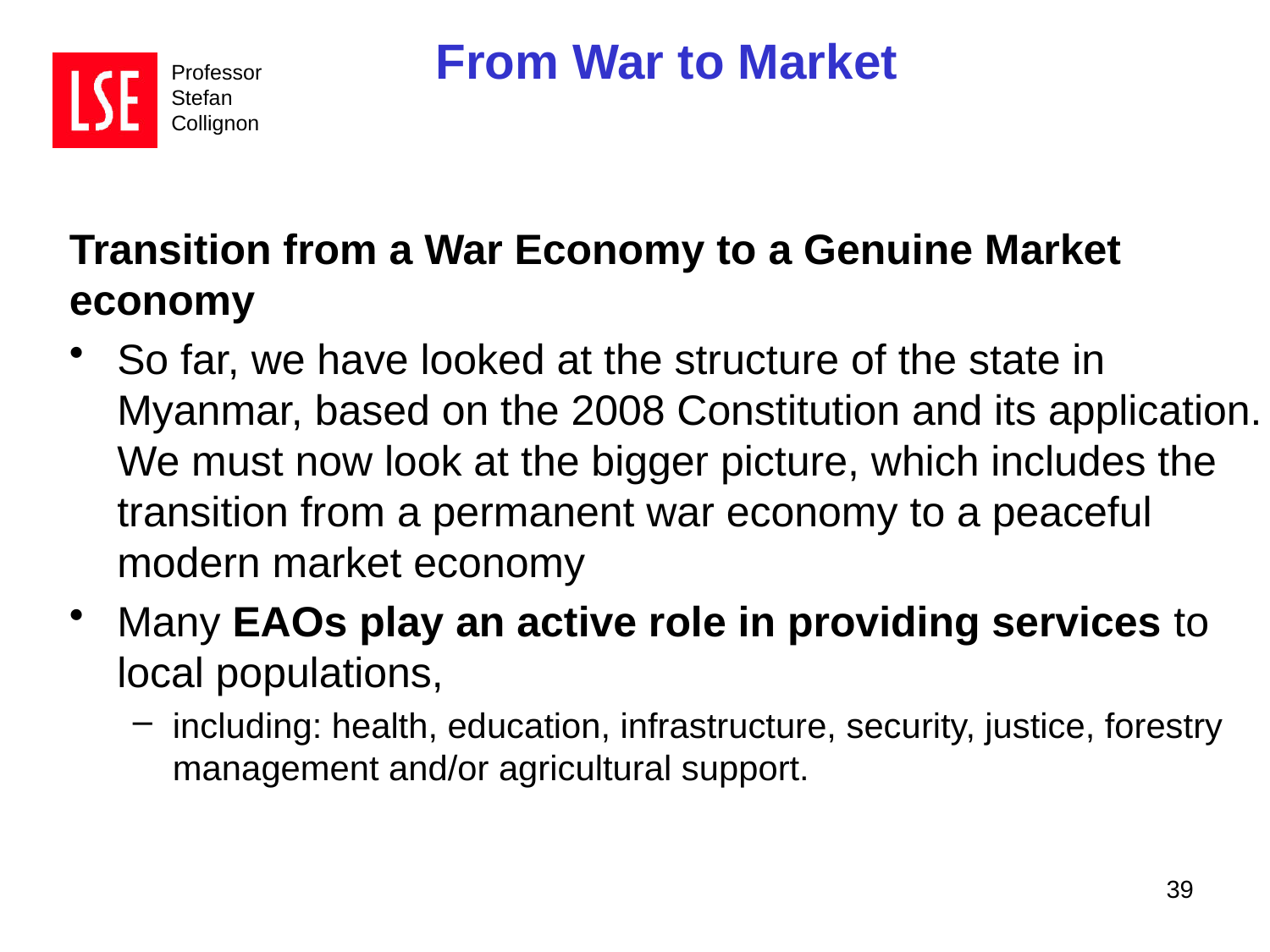

From War to Market
Transition from a War Economy to a Genuine Market economy
So far, we have looked at the structure of the state in Myanmar, based on the 2008 Constitution and its application. We must now look at the bigger picture, which includes the transition from a permanent war economy to a peaceful modern market economy
Many EAOs play an active role in providing services to local populations,
including: health, education, infrastructure, security, justice, forestry management and/or agricultural support.
39